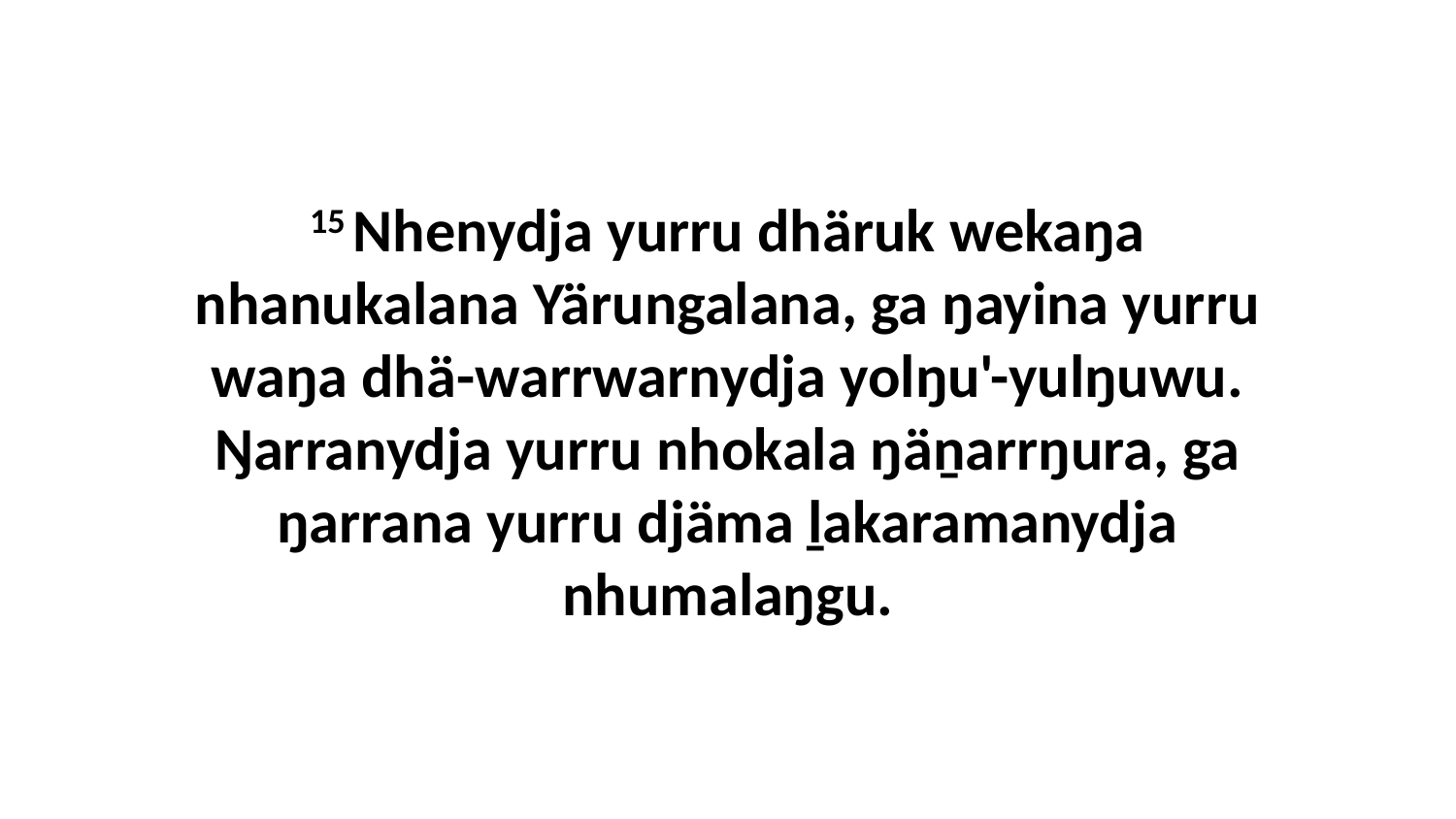

15 Nhenydja yurru dhäruk wekaŋa nhanukalana Yärungalana, ga ŋayina yurru waŋa dhä-warrwarnydja yolŋu'-yulŋuwu. Ŋarranydja yurru nhokala ŋäṉarrŋura, ga ŋarrana yurru djäma ḻakaramanydja nhumalaŋgu.